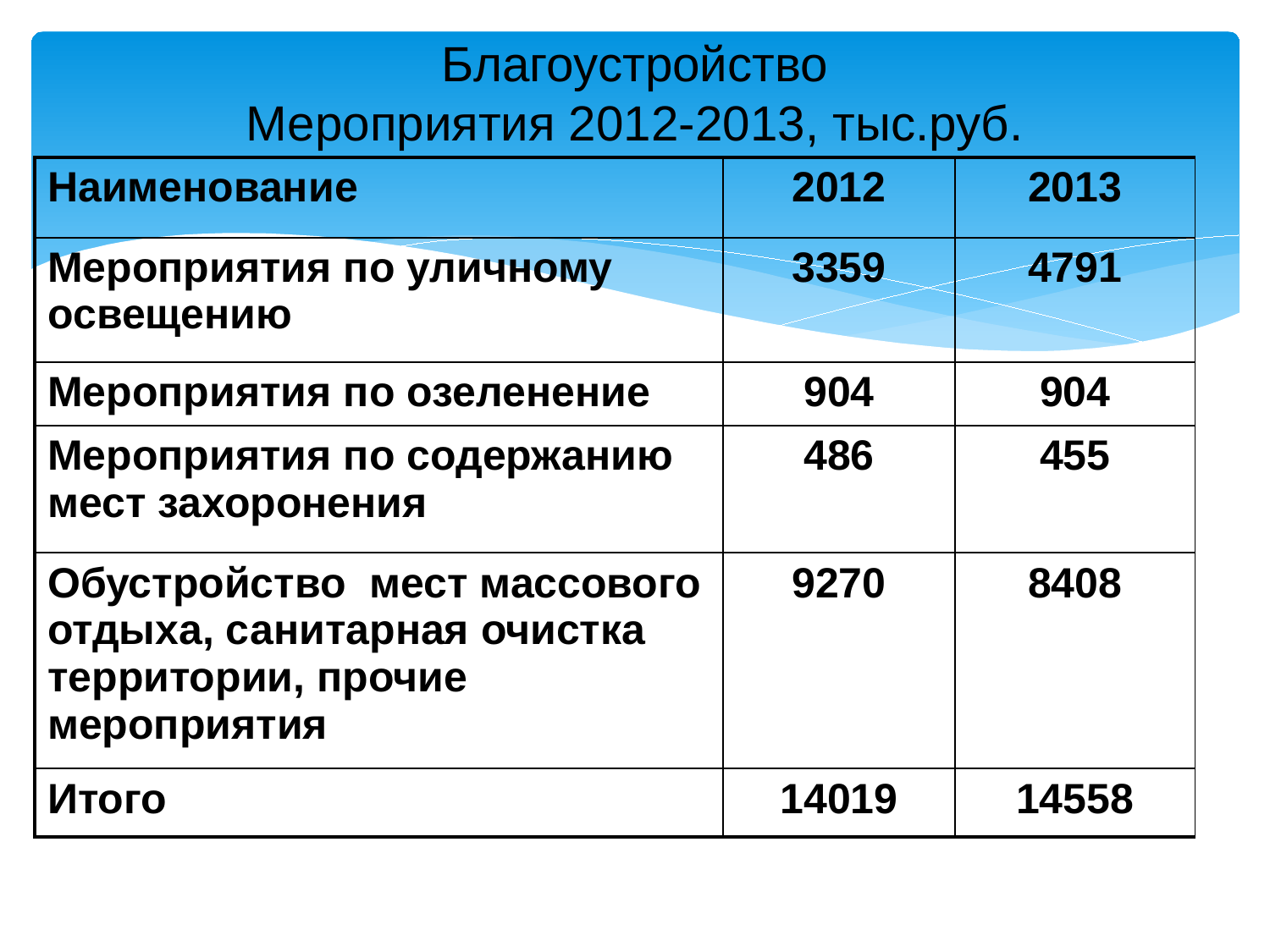

Благоустройство
Мероприятия 2012-2013, тыс.руб.
| Наименование | 2012 | 2013 |
| --- | --- | --- |
| Мероприятия по уличному освещению | 3359 | 4791 |
| Мероприятия по озеленение | 904 | 904 |
| Мероприятия по содержанию мест захоронения | 486 | 455 |
| Обустройство мест массового отдыха, санитарная очистка территории, прочие мероприятия | 9270 | 8408 |
| Итого | 14019 | 14558 |